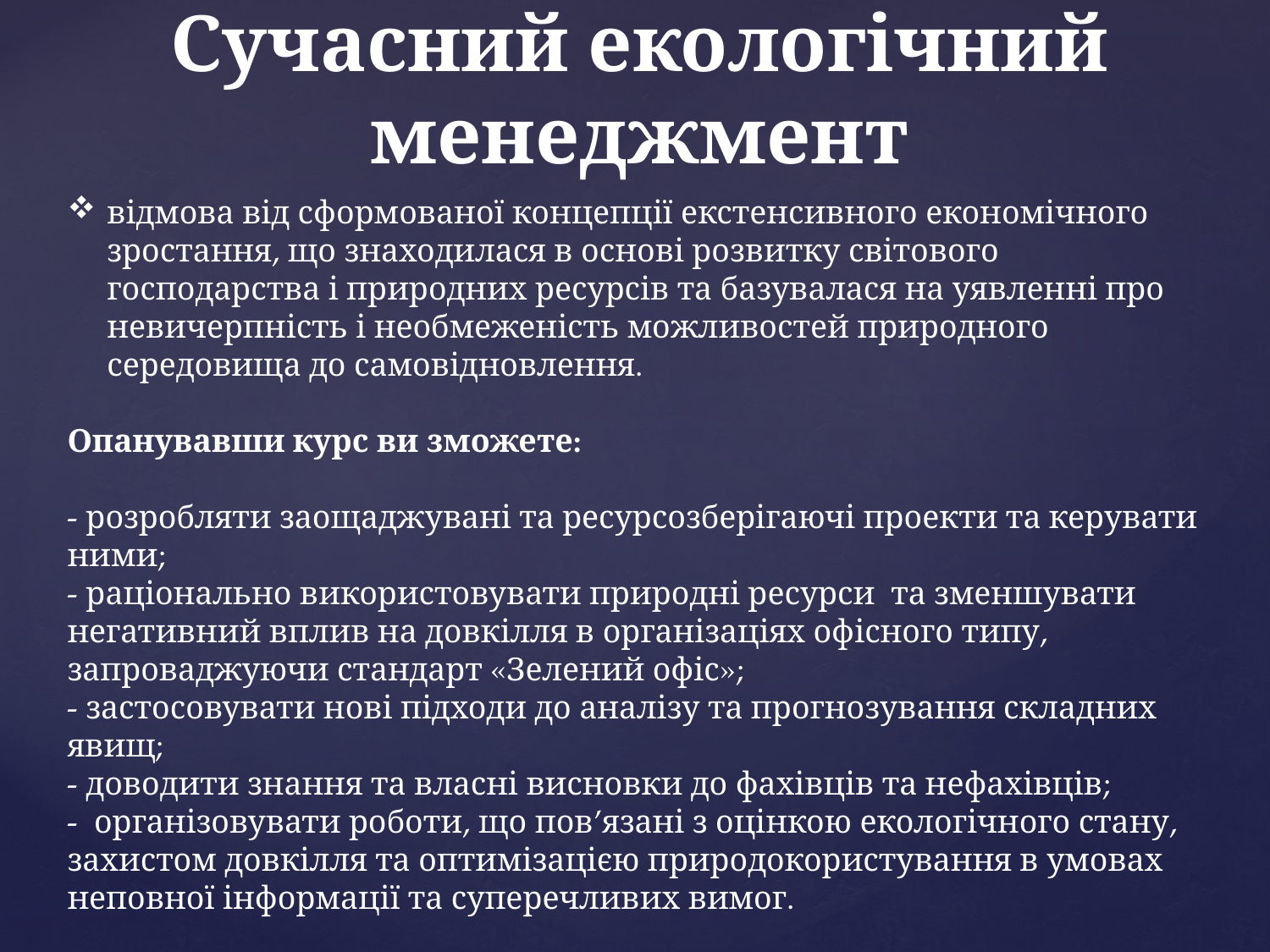

# Сучасний екологічний менеджмент
відмова від сформованої концепції екстенсивного економічного зростання, що знаходилася в основі розвитку світового господарства і природних ресурсів та базувалася на уявленні про невичерпність і необмеженість можливостей природного середовища до самовідновлення.

Опанувавши курс ви зможете:

- розробляти заощаджувані та ресурсозберігаючі проекти та керувати ними;
- раціонально використовувати природні ресурси  та зменшувати негативний вплив на довкілля в організаціях офісного типу, запроваджуючи стандарт «Зелений офіс»;
- застосовувати нові підходи до аналізу та прогнозування складних явищ;
- доводити знання та власні висновки до фахівців та нефахівців;
-  організовувати роботи, що пов’язані з оцінкою екологічного стану, захистом довкілля та оптимізацією природокористування в умовах неповної інформації та суперечливих вимог.